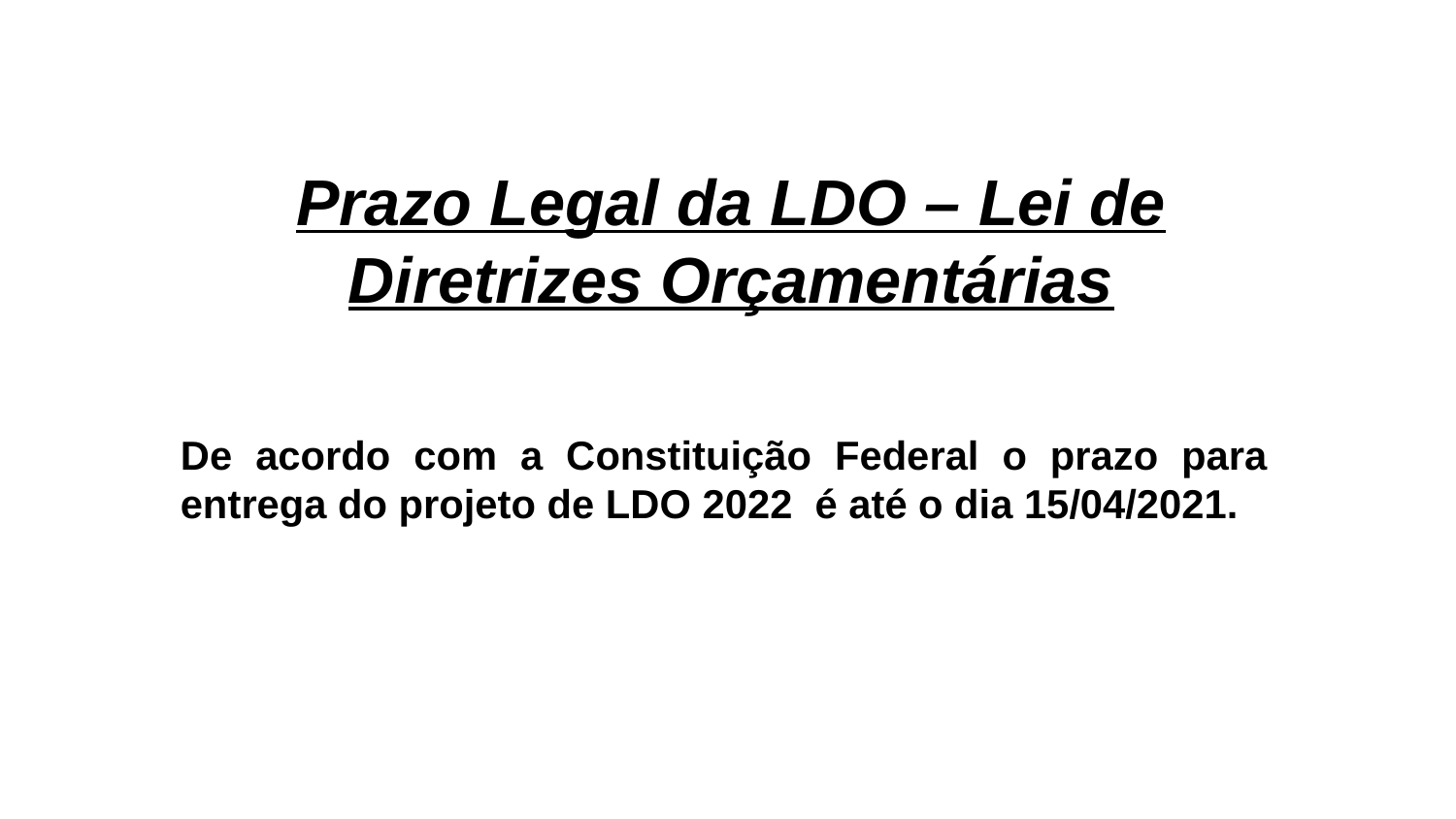

Prazo Legal da LDO – Lei de Diretrizes Orçamentárias
De acordo com a Constituição Federal o prazo para entrega do projeto de LDO 2022  é até o dia 15/04/2021.